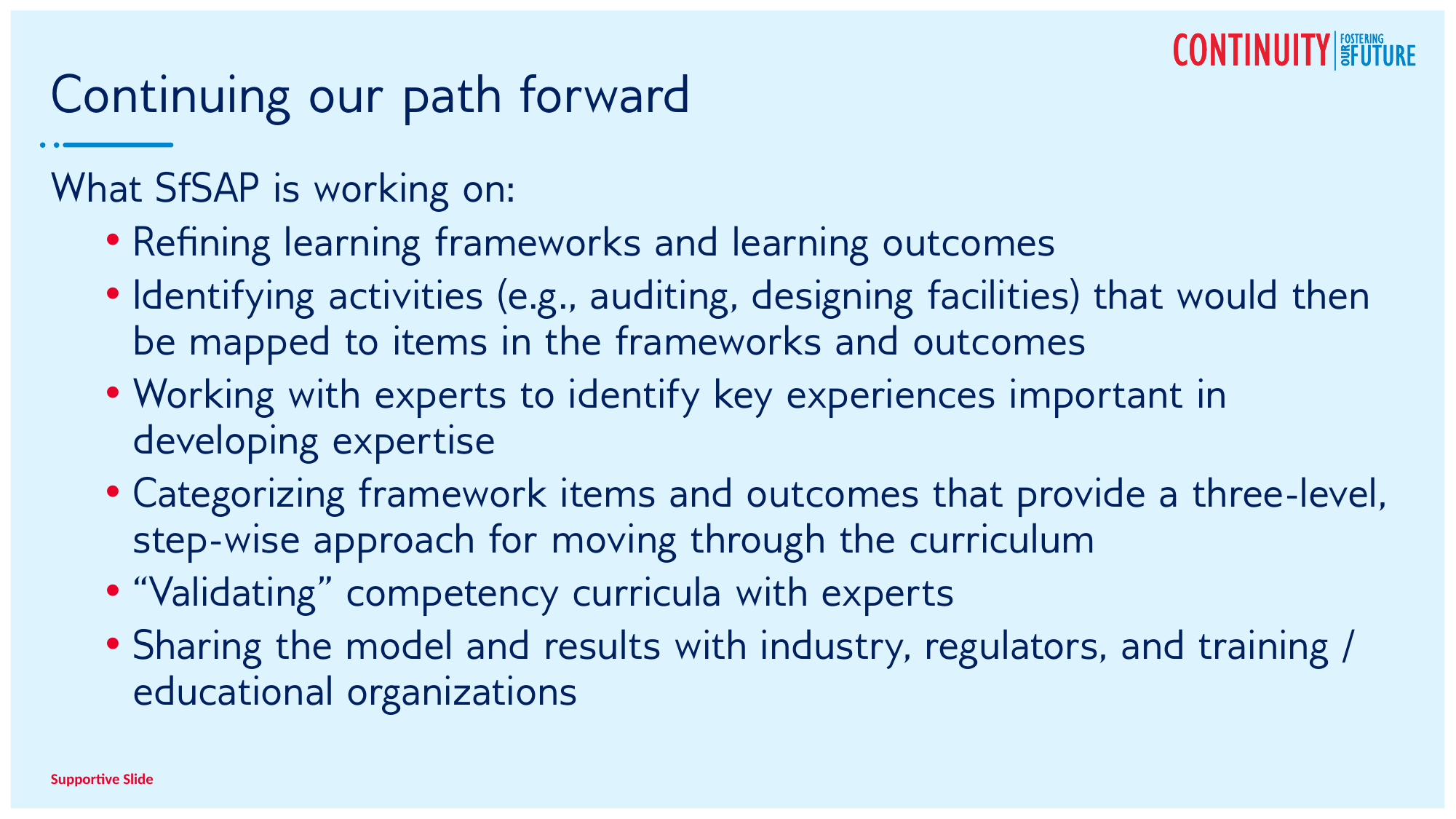

# Continuing our path forward
What SfSAP is working on:
Refining learning frameworks and learning outcomes
Identifying activities (e.g., auditing, designing facilities) that would then be mapped to items in the frameworks and outcomes
Working with experts to identify key experiences important in developing expertise
Categorizing framework items and outcomes that provide a three-level, step-wise approach for moving through the curriculum
“Validating” competency curricula with experts
Sharing the model and results with industry, regulators, and training / educational organizations
Supportive Slide